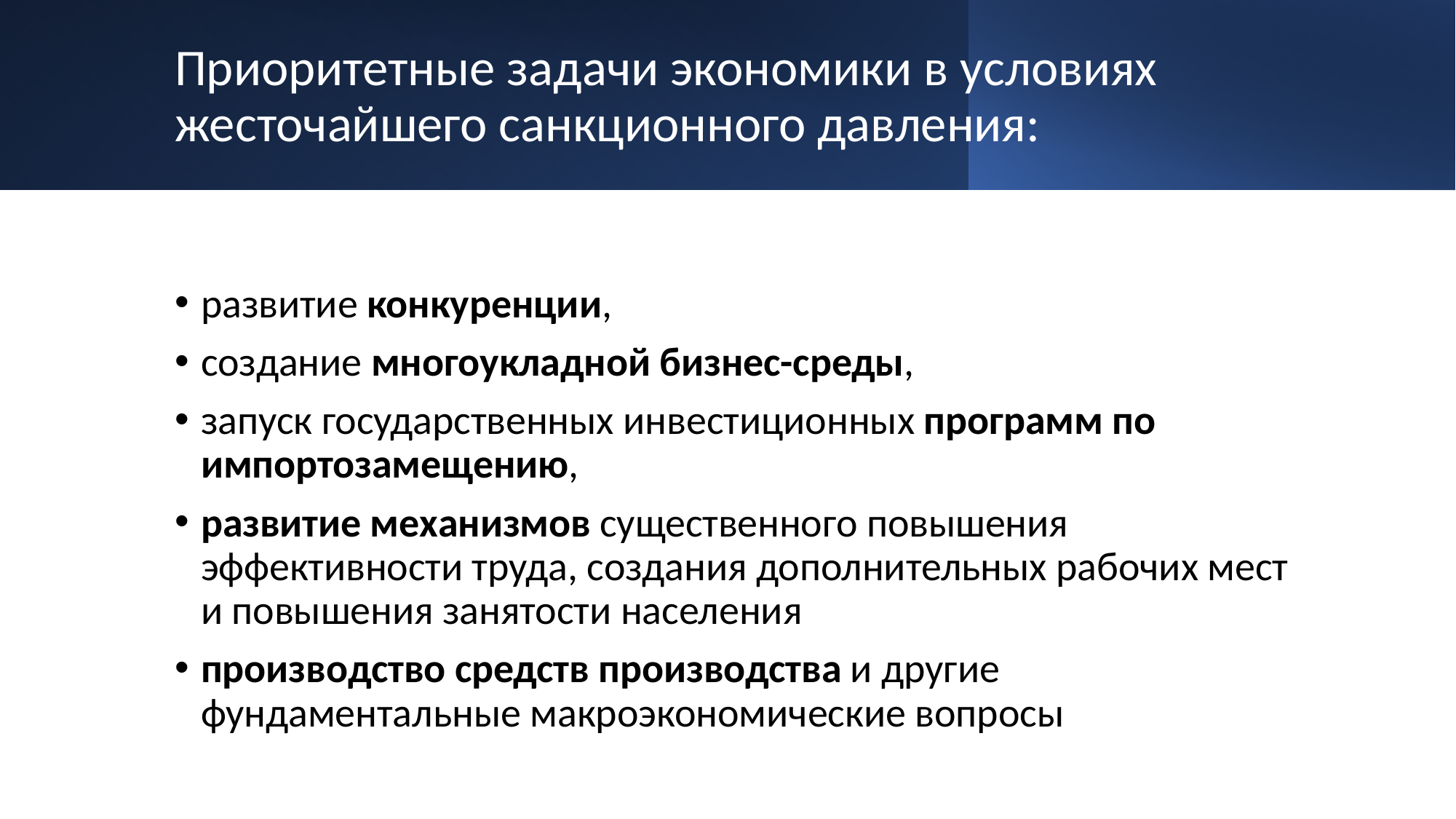

# Приоритетные задачи экономики в условиях жесточайшего санкционного давления:
развитие конкуренции,
создание многоукладной бизнес-среды,
запуск государственных инвестиционных программ по импортозамещению,
развитие механизмов существенного повышения эффективности труда, создания дополнительных рабочих мест и повышения занятости населения
производство средств производства и другие фундаментальные макроэкономические вопросы

32